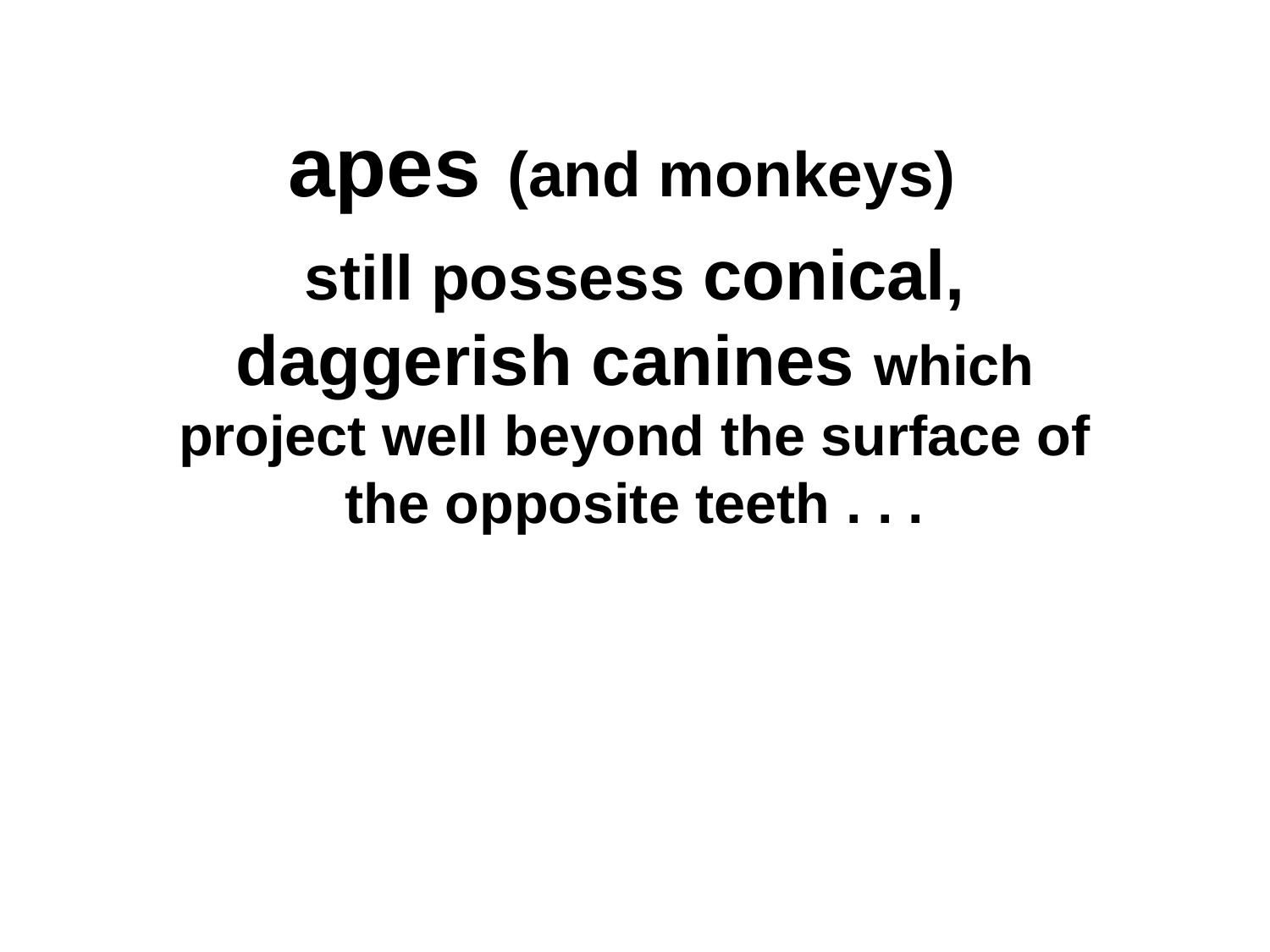

apes (and monkeys)
still possess conical, daggerish canines which project well beyond the surface of the opposite teeth . . .